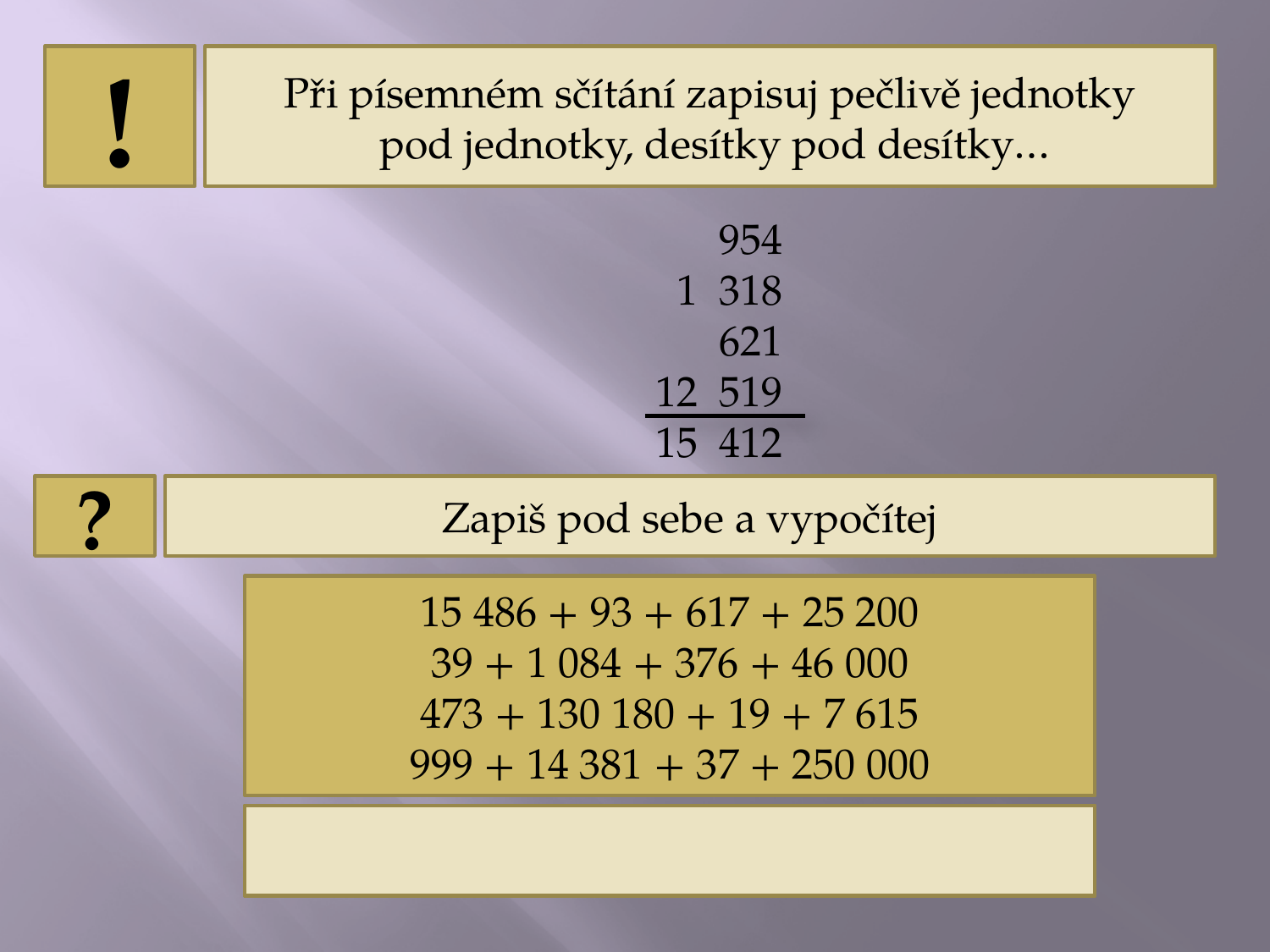

!
Při písemném sčítání zapisuj pečlivě jednotky
 pod jednotky, desítky pod desítky…
954
1  318
621
12  519
15  412
?
Zapiš pod sebe a vypočítej
15 486 + 93 + 617 + 25 200
39 + 1 084 + 376 + 46 000
473 + 130 180 + 19 + 7 615
999 + 14 381 + 37 + 250 000
41 396, 47 499, 138 287, 265 417